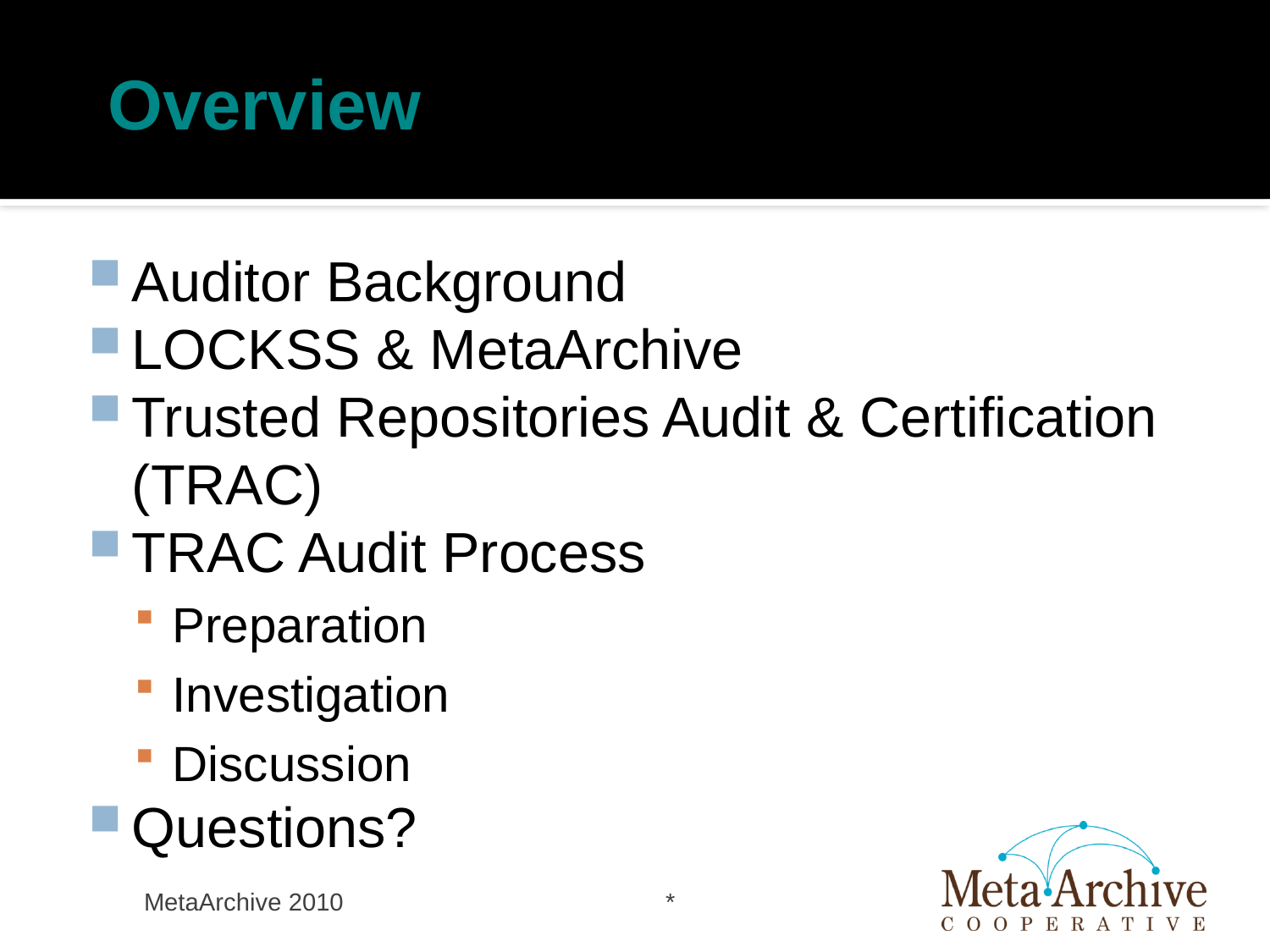

Overview
# Auditor Background
LOCKSS & MetaArchive
Trusted Repositories Audit & Certification (TRAC)
TRAC Audit Process
Preparation
Investigation
Discussion
Questions?

MetaArchive 2010
*